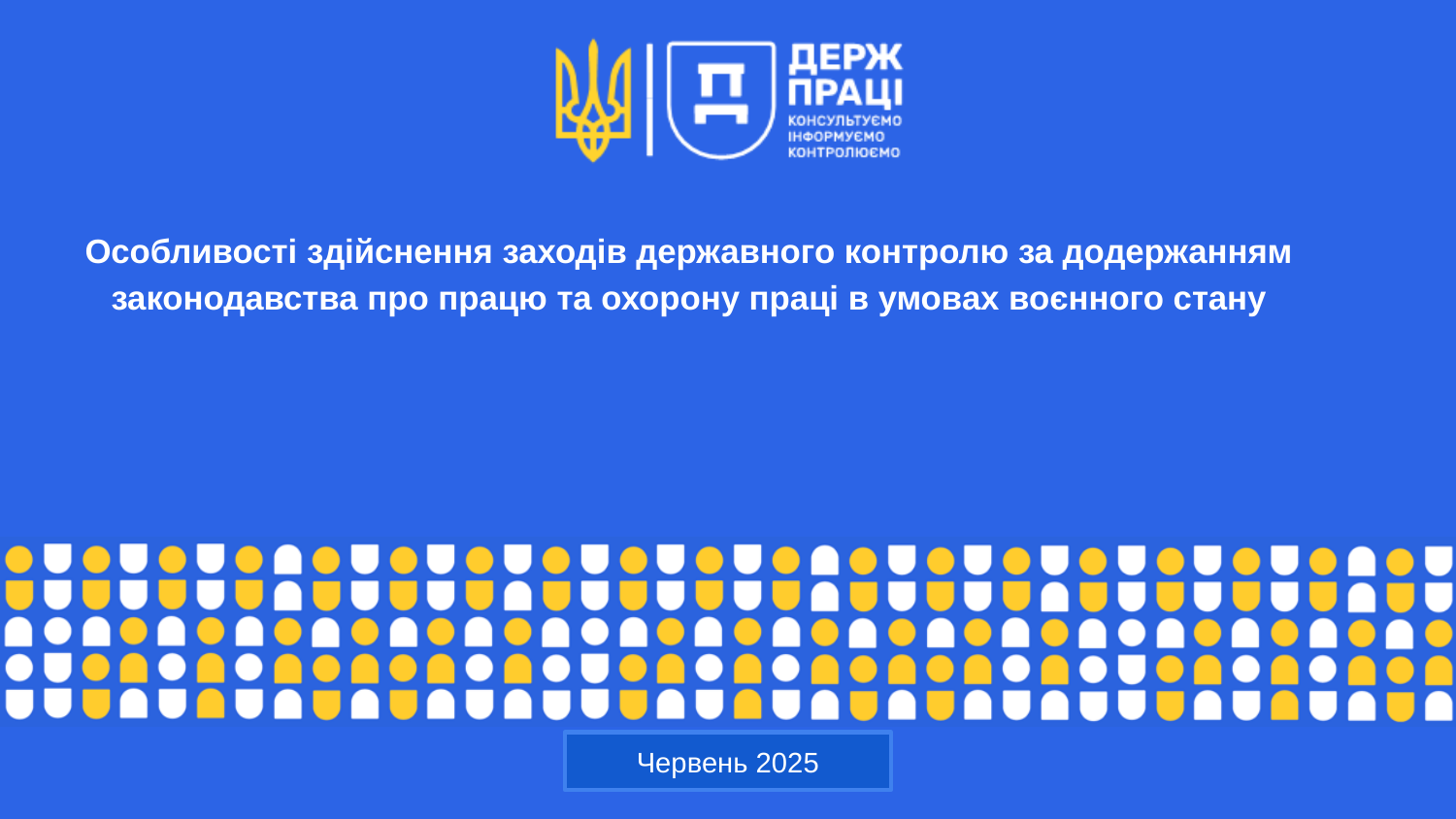

Особливості здійснення заходів державного контролю за додержанням законодавства про працю та охорону праці в умовах воєнного стану

Червень 2025